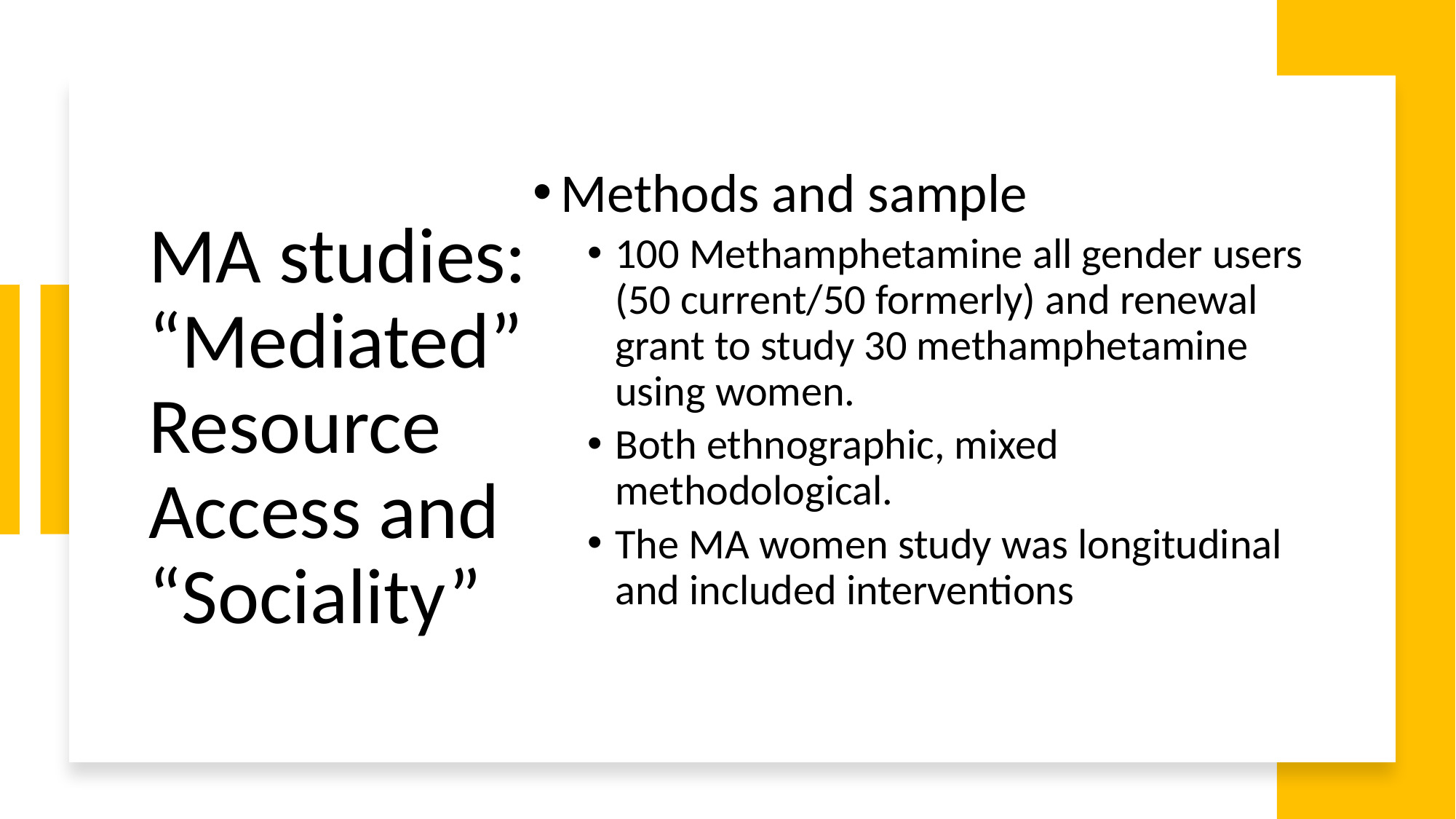

Methods and sample
100 Methamphetamine all gender users (50 current/50 formerly) and renewal grant to study 30 methamphetamine using women.
Both ethnographic, mixed methodological.
The MA women study was longitudinal and included interventions

# MA studies:  “Mediated” Resource Access and “Sociality”